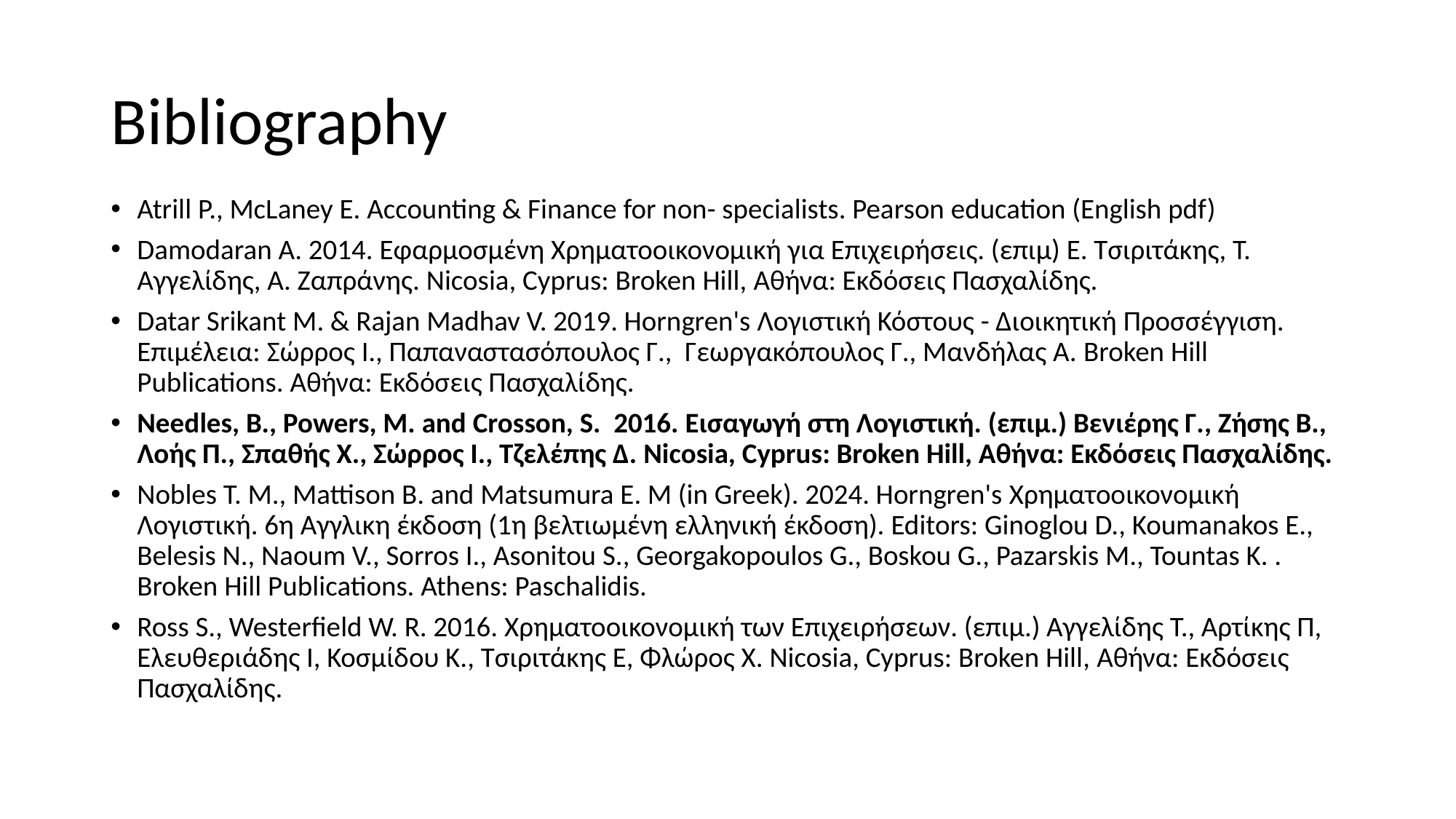

# Bibliography
Atrill P., McLaney E. Accounting & Finance for non- specialists. Pearson education (English pdf)
Damodaran A. 2014. Εφαρμοσμένη Χρηματοοικονομική για Επιχειρήσεις. (επιμ) Ε. Τσιριτάκης, Τ. Αγγελίδης, Α. Ζαπράνης. Nicosia, Cyprus: Broken Hill, Αθήνα: Εκδόσεις Πασχαλίδης.
Datar Srikant M. & Rajan Madhav V. 2019. Horngren's Λογιστική Κόστους - Διοικητική Προσσέγγιση. Επιμέλεια: Σώρρος Ι., Παπαναστασόπουλος Γ.,  Γεωργακόπουλος Γ., Μανδήλας Α. Broken Hill Publications. Αθήνα: Εκδόσεις Πασχαλίδης.
Needles, B., Powers, M. and Crosson, S.  2016. Εισαγωγή στη Λογιστική. (επιμ.) Βενιέρης Γ., Ζήσης Β., Λοής Π., Σπαθής Χ., Σώρρος Ι., Τζελέπης Δ. Nicosia, Cyprus: Broken Hill, Αθήνα: Εκδόσεις Πασχαλίδης.
Nobles T. M., Mattison B. and Matsumura E. M (in Greek). 2024. Horngren's Χρηματοοικονομική Λογιστική. 6η Αγγλικη έκδοση (1η βελτιωμένη ελληνική έκδοση). Editors: Ginoglou D., Koumanakos E., Belesis N., Naoum V., Sorros I., Asonitou S., Georgakopoulos G., Boskou G., Pazarskis M., Tountas K. . Broken Hill Publications. Athens: Paschalidis.
Ross S., Westerfield W. R. 2016. Χρηματοοικονομική των Επιχειρήσεων. (επιμ.) Αγγελίδης Τ., Αρτίκης Π, Ελευθεριάδης Ι, Κοσμίδου Κ., Τσιριτάκης Ε, Φλώρος Χ. Nicosia, Cyprus: Broken Hill, Αθήνα: Εκδόσεις Πασχαλίδης.